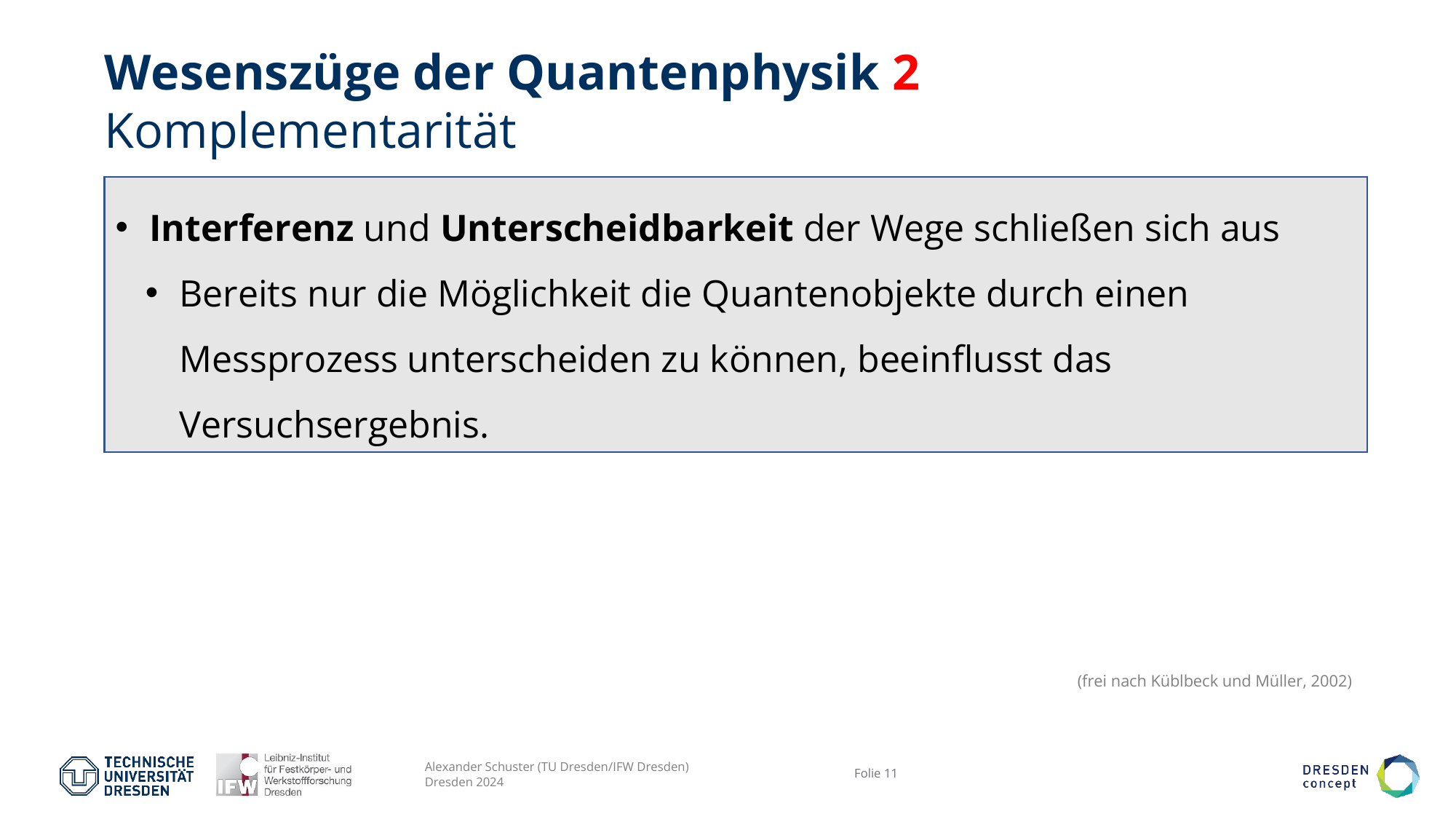

# Wesenszüge der Quantenphysik 2 Komplementarität
Interferenz und Unterscheidbarkeit der Wege schließen sich aus
Bereits nur die Möglichkeit die Quantenobjekte durch einen Messprozess unterscheiden zu können, beeinflusst das Versuchsergebnis.

(frei nach Küblbeck und Müller, 2002)